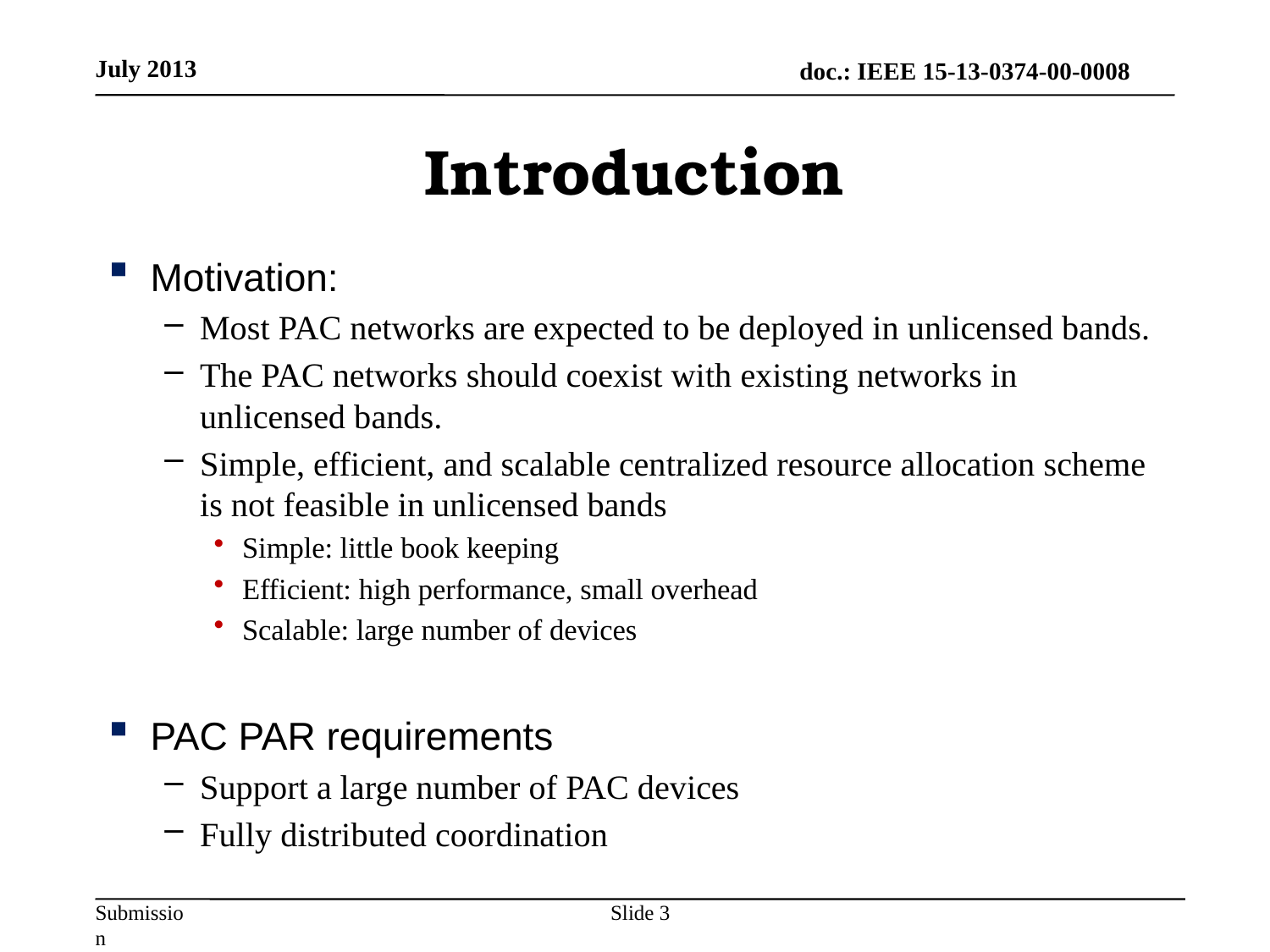

July 2013
# Introduction
Motivation:
Most PAC networks are expected to be deployed in unlicensed bands.
The PAC networks should coexist with existing networks in unlicensed bands.
Simple, efficient, and scalable centralized resource allocation scheme is not feasible in unlicensed bands
Simple: little book keeping
Efficient: high performance, small overhead
Scalable: large number of devices

PAC PAR requirements
Support a large number of PAC devices
Fully distributed coordination

Slide 3